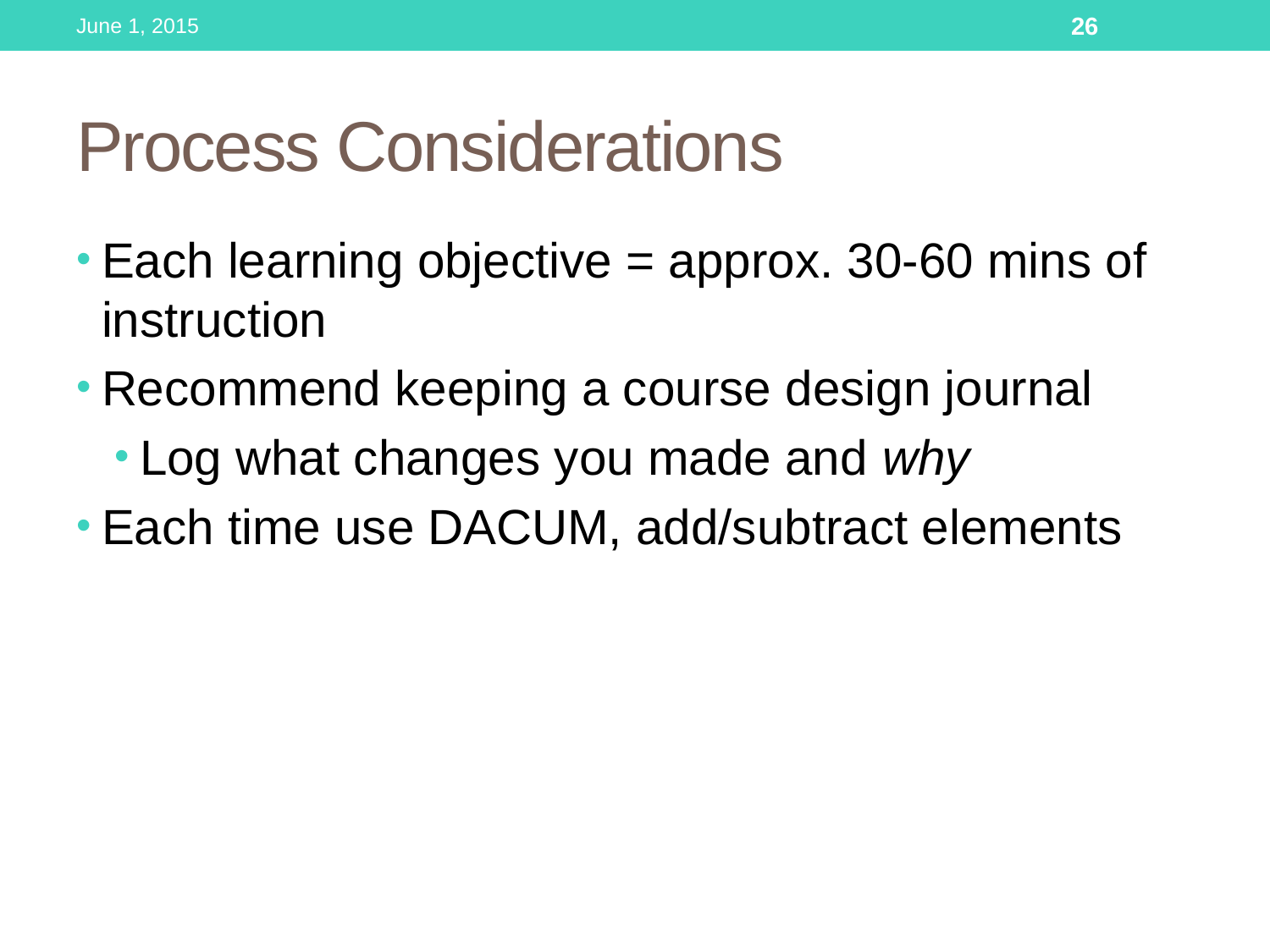

June 1, 2015
26
# Process Considerations
Each learning objective = approx. 30-60 mins of instruction
Recommend keeping a course design journal
Log what changes you made and why
Each time use DACUM, add/subtract elements